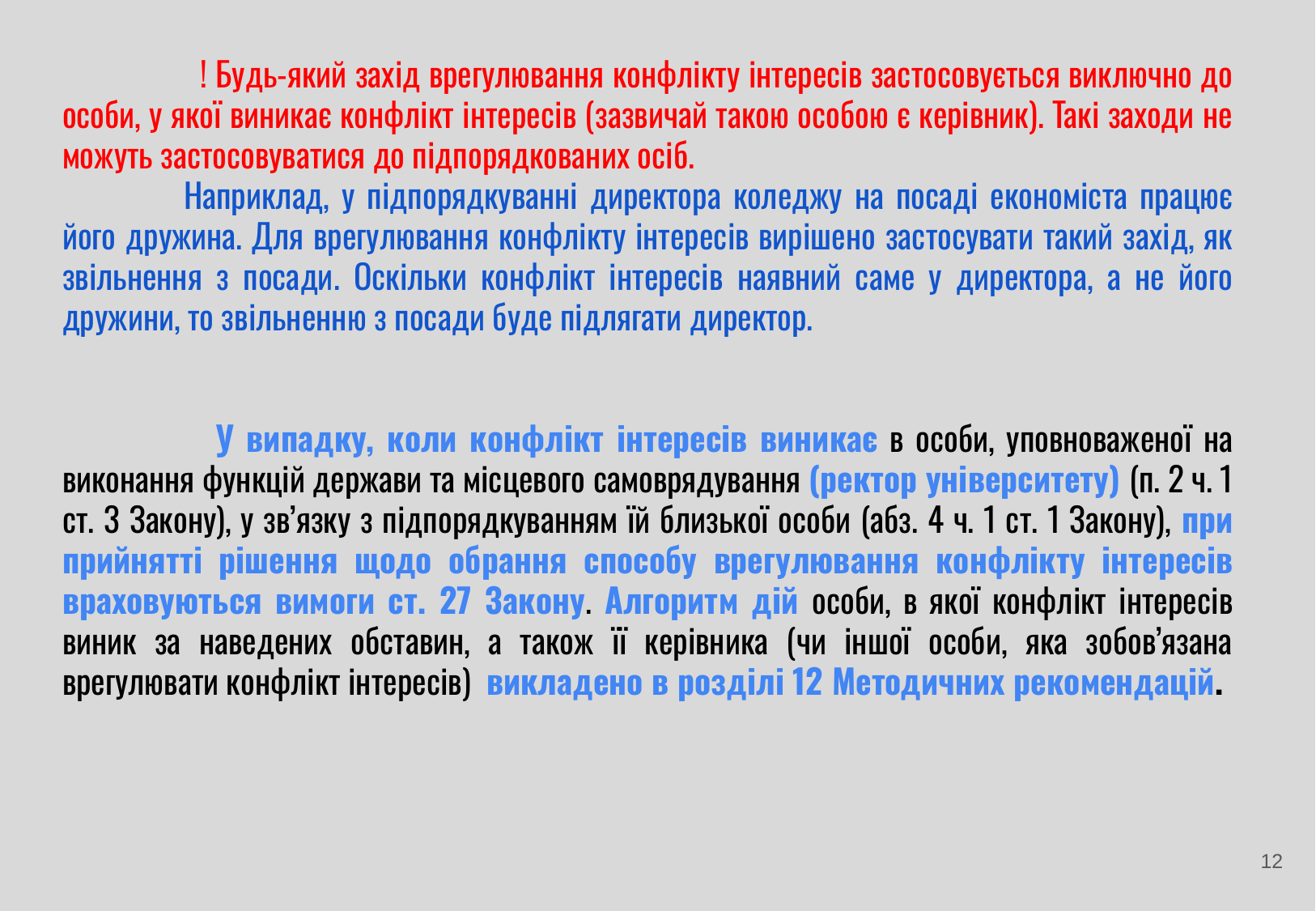

! Будь-який захід врегулювання конфлікту інтересів застосовується виключно до особи, у якої виникає конфлікт інтересів (зазвичай такою особою є керівник). Такі заходи не можуть застосовуватися до підпорядкованих осіб.
	Наприклад, у підпорядкуванні директора коледжу на посаді економіста працює його дружина. Для врегулювання конфлікту інтересів вирішено застосувати такий захід, як звільнення з посади. Оскільки конфлікт інтересів наявний саме у директора, а не його дружини, то звільненню з посади буде підлягати директор.

             У випадку, коли конфлікт інтересів виникає в особи, уповноваженої на виконання функцій держави та місцевого самоврядування (ректор університету) (п. 2 ч. 1 ст. 3 Закону), у зв’язку з підпорядкуванням їй близької особи (абз. 4 ч. 1 ст. 1 Закону), при прийнятті рішення щодо обрання способу врегулювання конфлікту інтересів враховуються вимоги ст. 27 Закону. Алгоритм дій особи, в якої конфлікт інтересів виник за наведених обставин, а також її керівника (чи іншої особи, яка зобов’язана врегулювати конфлікт інтересів)  викладено в розділі 12 Методичних рекомендацій.
12